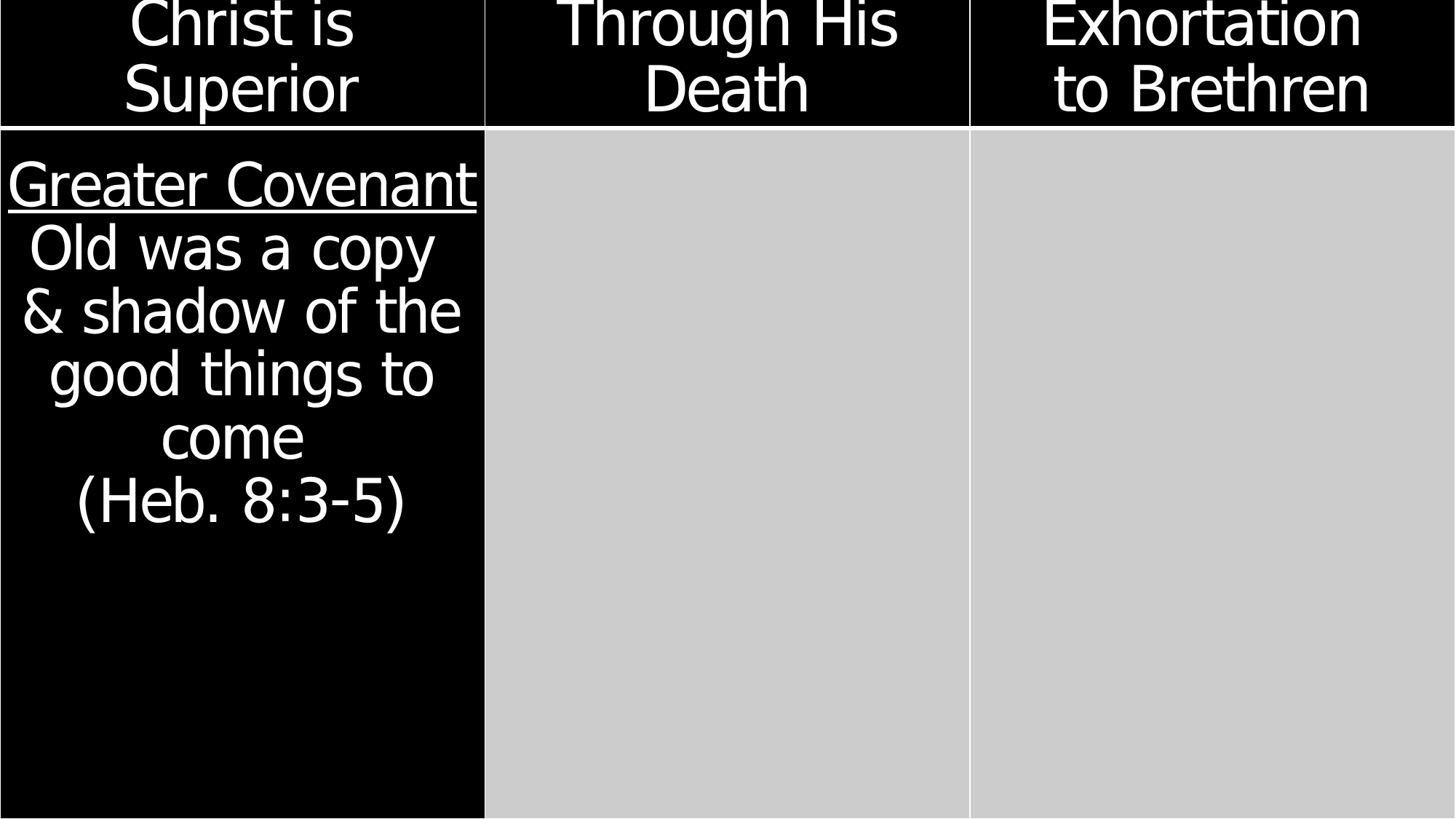

| Christ is Superior | Through His Death | Exhortation to Brethren |
| --- | --- | --- |
| Greater Covenant Old was a copy & shadow of the good things to come (Heb. 8:3-5) |  |  |